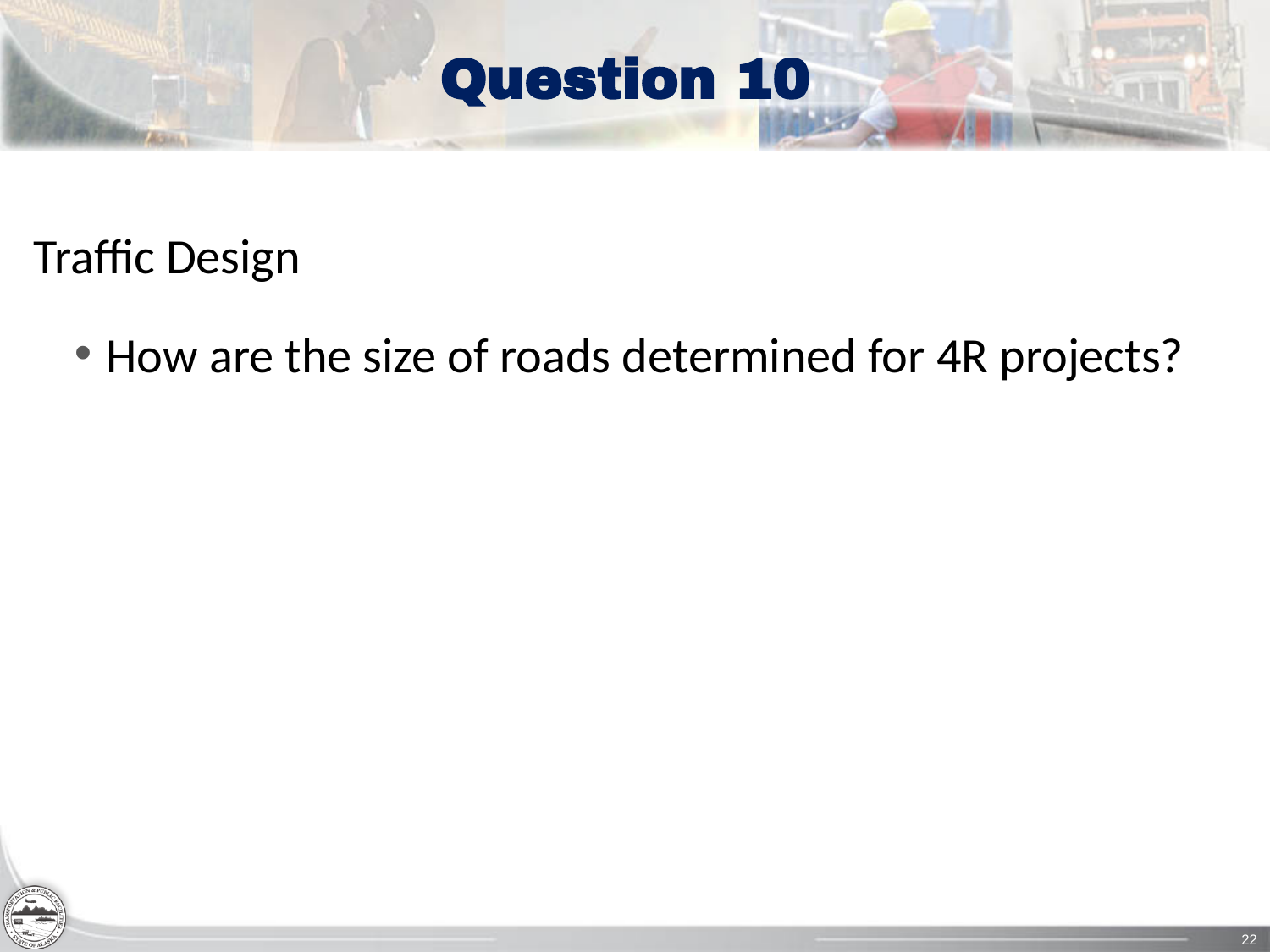

# Question 10
Traffic Design
How are the size of roads determined for 4R projects?